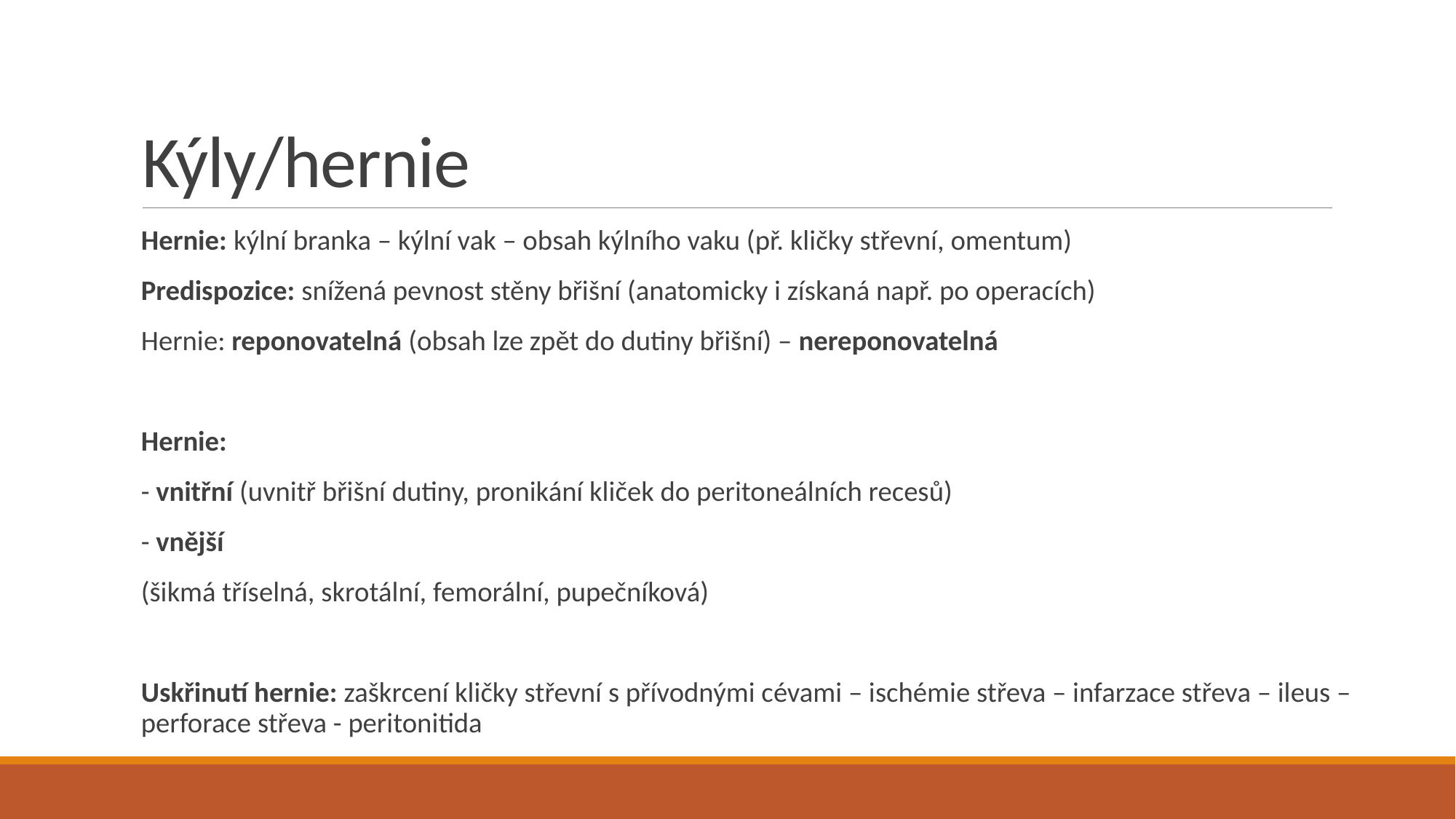

# Kýly/hernie
Hernie: kýlní branka – kýlní vak – obsah kýlního vaku (př. kličky střevní, omentum)
Predispozice: snížená pevnost stěny břišní (anatomicky i získaná např. po operacích)
Hernie: reponovatelná (obsah lze zpět do dutiny břišní) – nereponovatelná

Hernie:
- vnitřní (uvnitř břišní dutiny, pronikání kliček do peritoneálních recesů)
- vnější
(šikmá tříselná, skrotální, femorální, pupečníková)

Uskřinutí hernie: zaškrcení kličky střevní s přívodnými cévami – ischémie střeva – infarzace střeva – ileus – perforace střeva - peritonitida